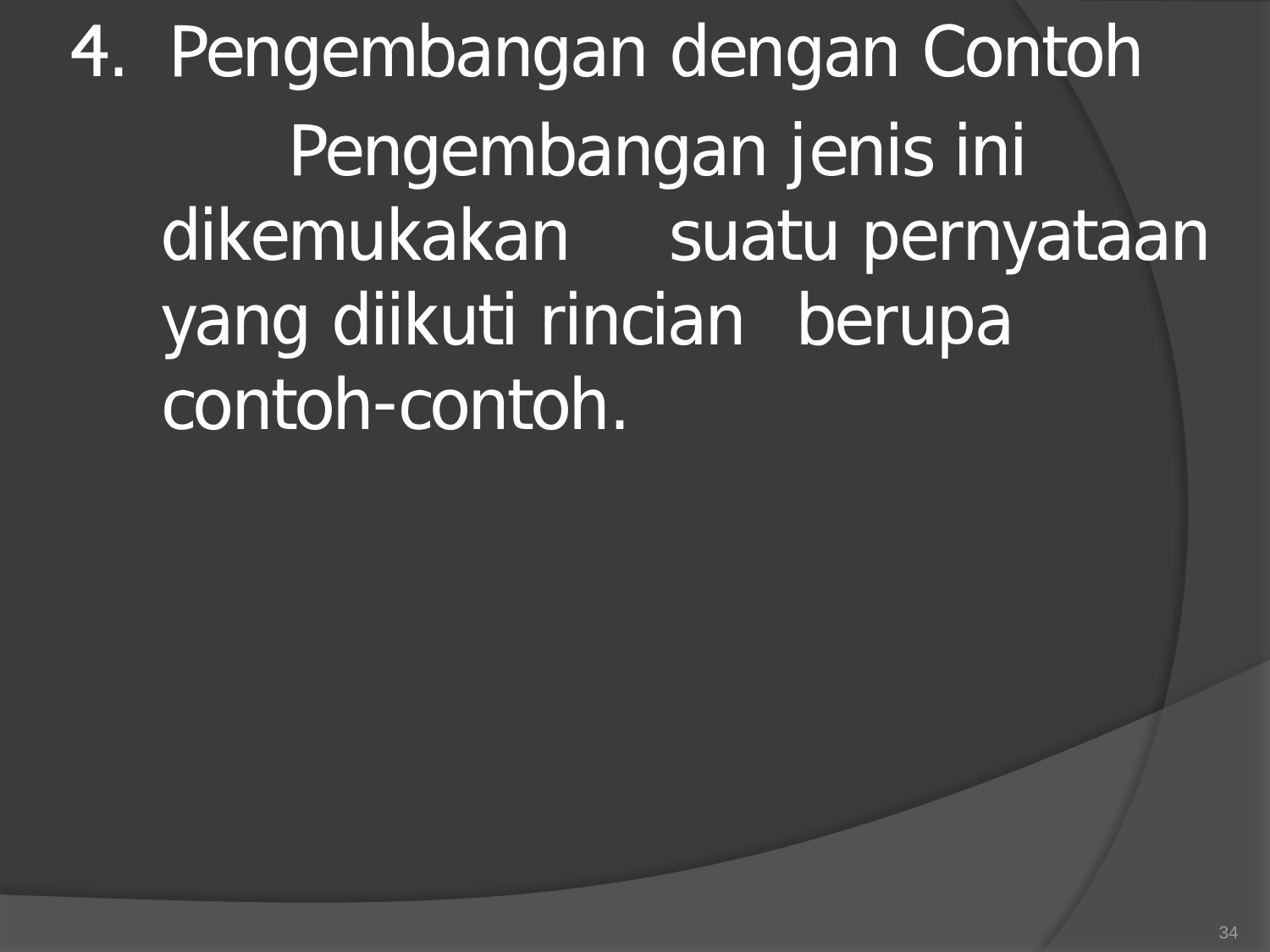

4.  Pengembangan dengan Contoh
		Pengembangan jenis ini dikemukakan 	suatu pernyataan yang diikuti rincian 	berupa contoh-contoh.

34